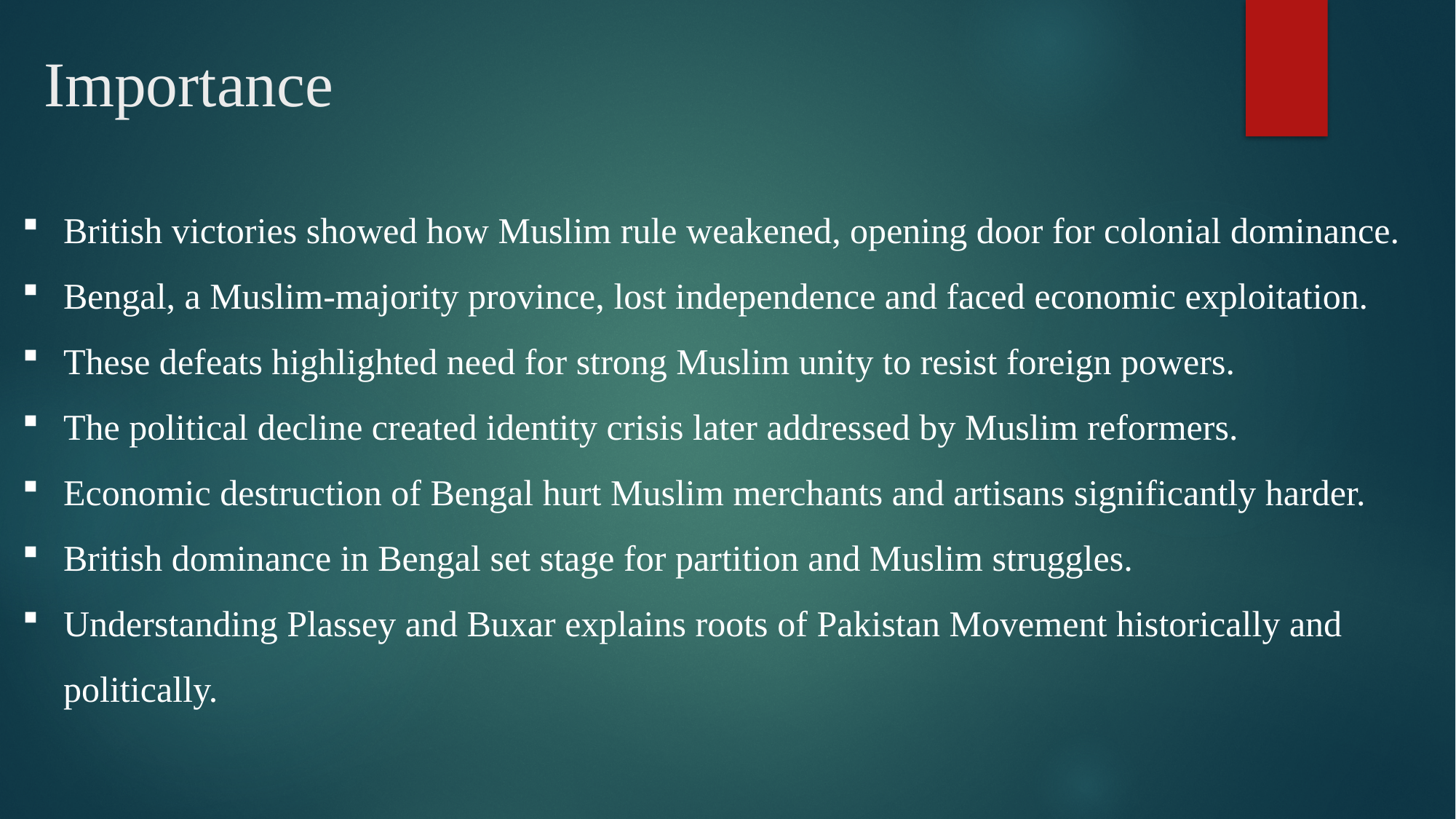

# Importance
British victories showed how Muslim rule weakened, opening door for colonial dominance.
Bengal, a Muslim-majority province, lost independence and faced economic exploitation.
These defeats highlighted need for strong Muslim unity to resist foreign powers.
The political decline created identity crisis later addressed by Muslim reformers.
Economic destruction of Bengal hurt Muslim merchants and artisans significantly harder.
British dominance in Bengal set stage for partition and Muslim struggles.
Understanding Plassey and Buxar explains roots of Pakistan Movement historically and politically.